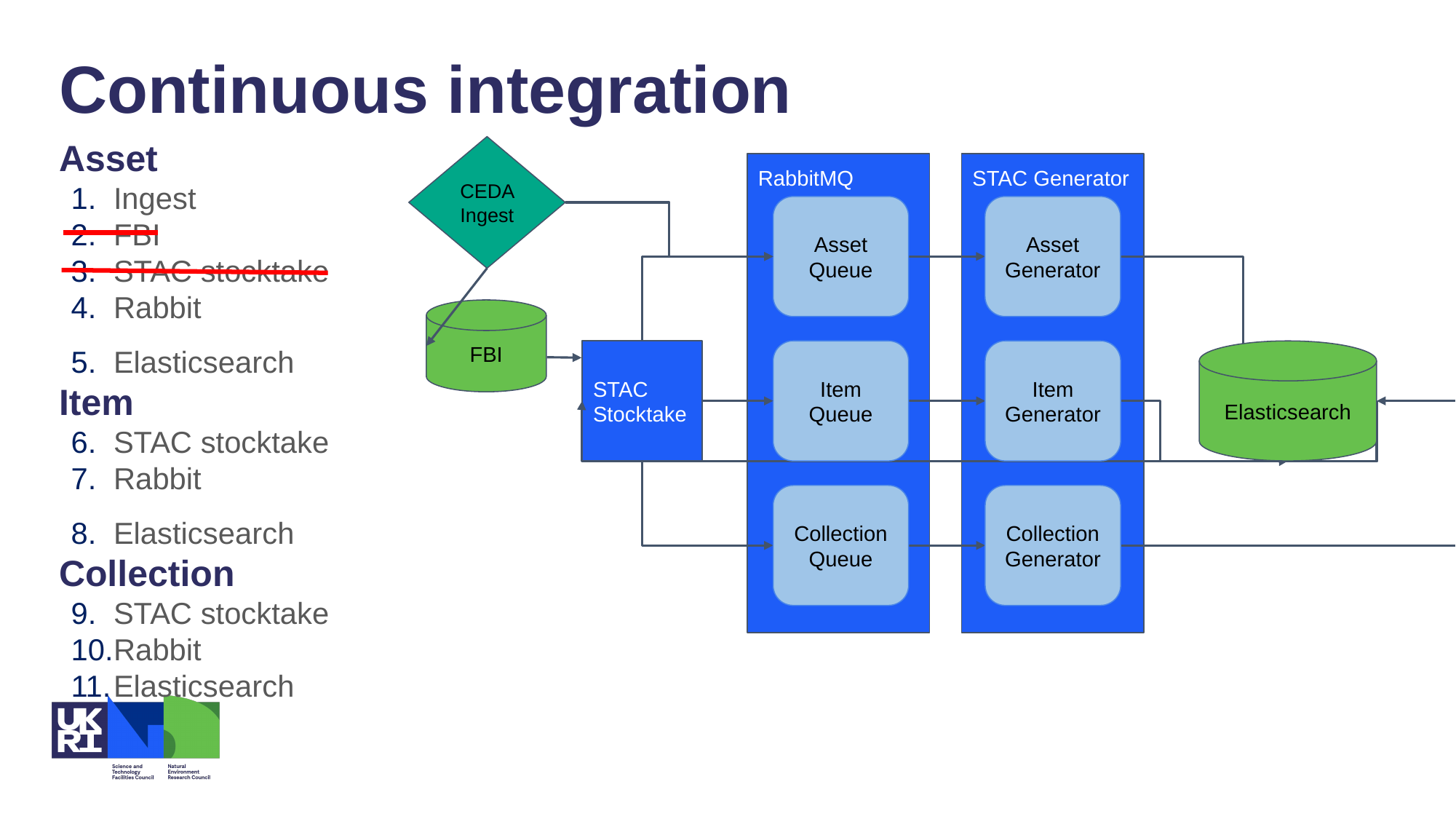

Continuous integration
Asset
Ingest
FBI
STAC stocktake
Rabbit
Elasticsearch
Item
STAC stocktake
Rabbit
Elasticsearch
Collection
STAC stocktake
Rabbit
Elasticsearch
CEDA Ingest
RabbitMQ
STAC Generator
Asset
Queue
Asset
Generator
FBI
Item
Queue
STAC Stocktake
Item
Generator
Elasticsearch
Collection
Queue
Collection
Generator